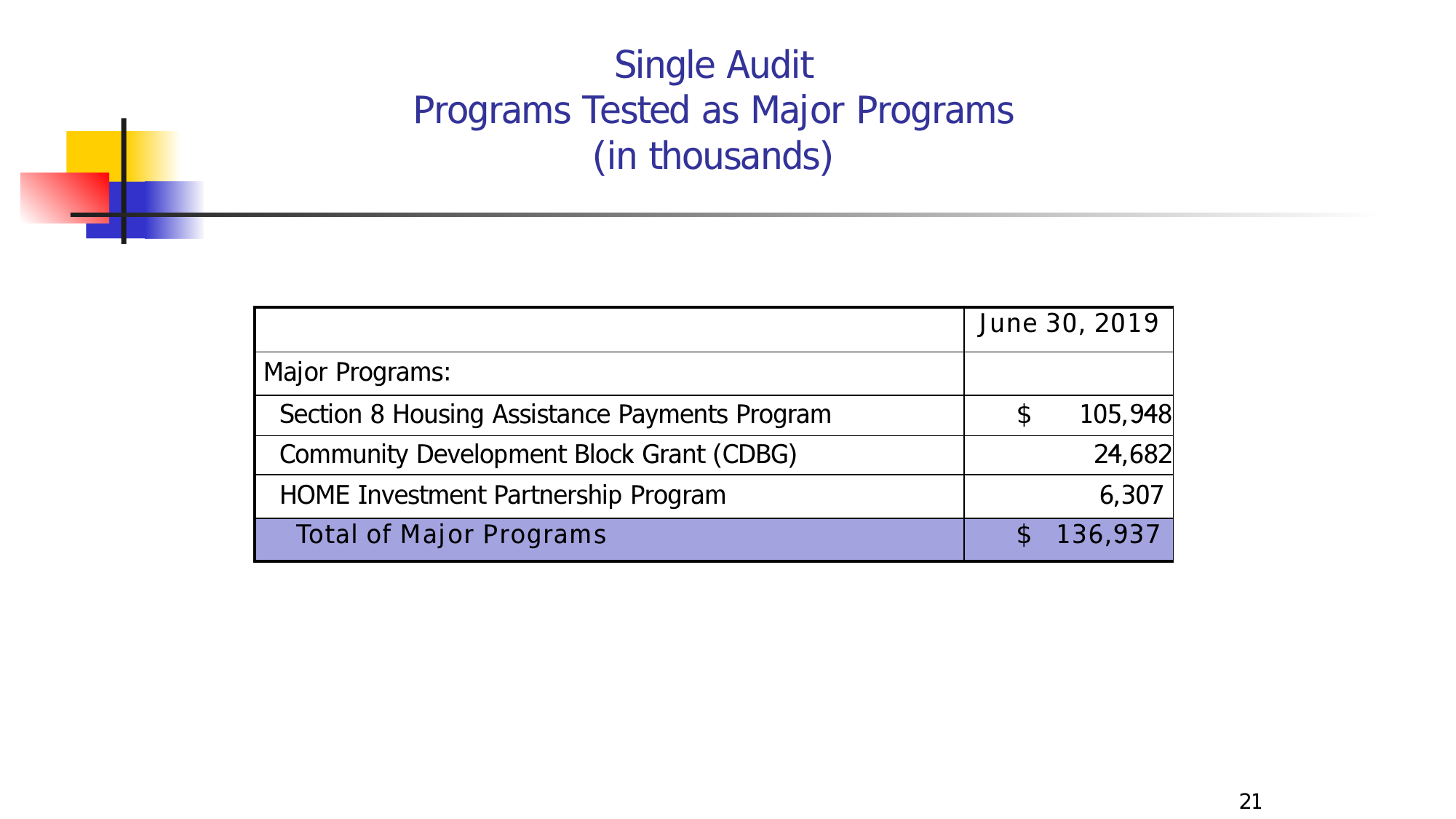

# Single Audit Programs Tested as Major Programs (in thousands)
|  | June 30, 2019 |
| --- | --- |
| Major Programs: |  |
| Section 8 Housing Assistance Payments Program | $ 105,948 |
| Community Development Block Grant (CDBG) | 24,682 |
| HOME Investment Partnership Program | 6,307 |
| Total of Major Programs | $ 136,937 |
21